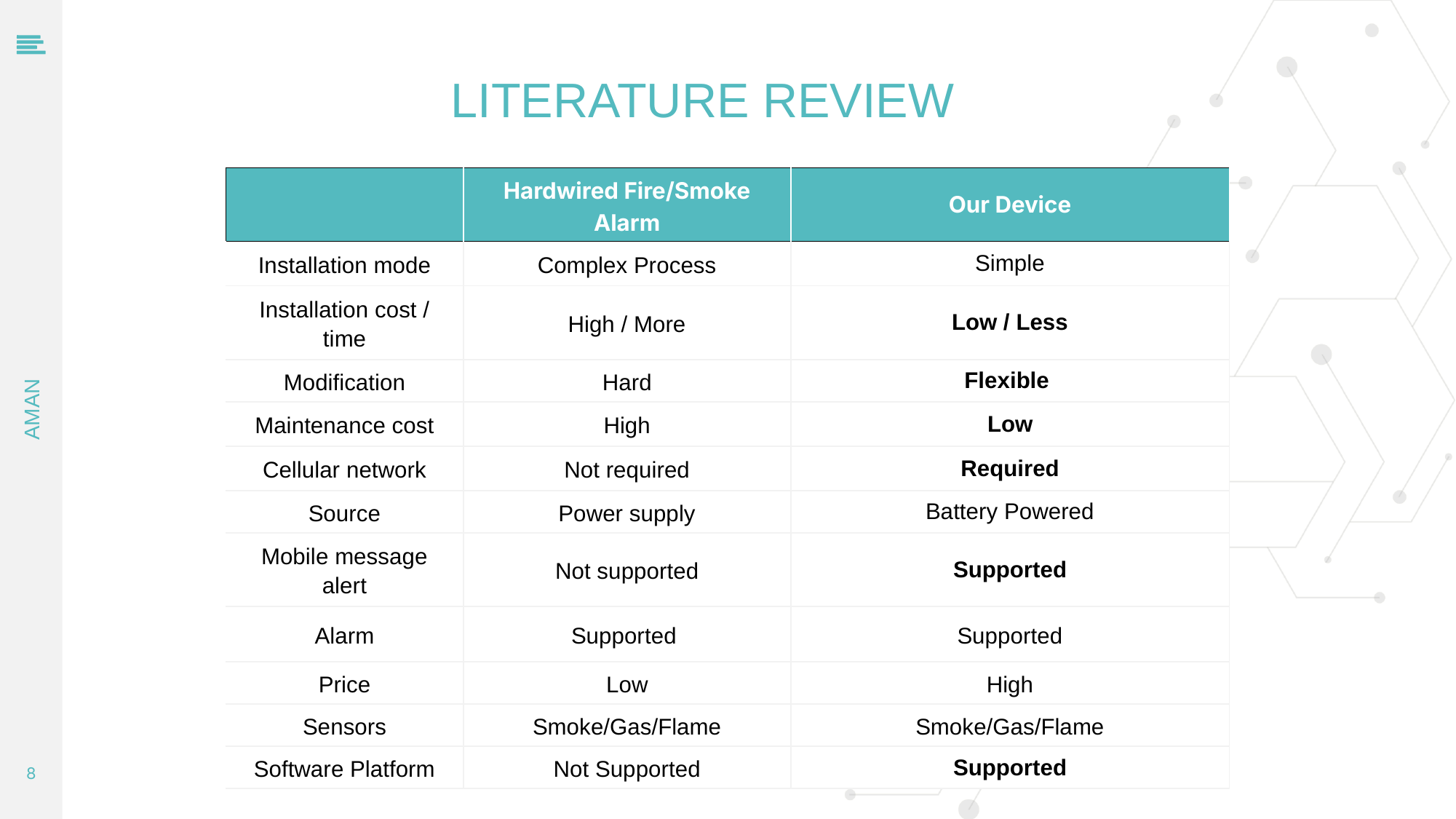

LITERATURE REVIEW
|  | Hardwired Fire/Smoke Alarm | Our Device |
| --- | --- | --- |
| Installation mode | Complex Process | Simple |
| Installation cost / time | High / More | Low / Less |
| Modification | Hard | Flexible |
| Maintenance cost | High | Low |
| Cellular network | Not required | Required |
| Source | Power supply | Battery Powered |
| Mobile message alert | Not supported | Supported |
| Alarm | Supported | Supported |
| Price | Low | High |
| Sensors | Smoke/Gas/Flame | Smoke/Gas/Flame |
| Software Platform | Not Supported | Supported |